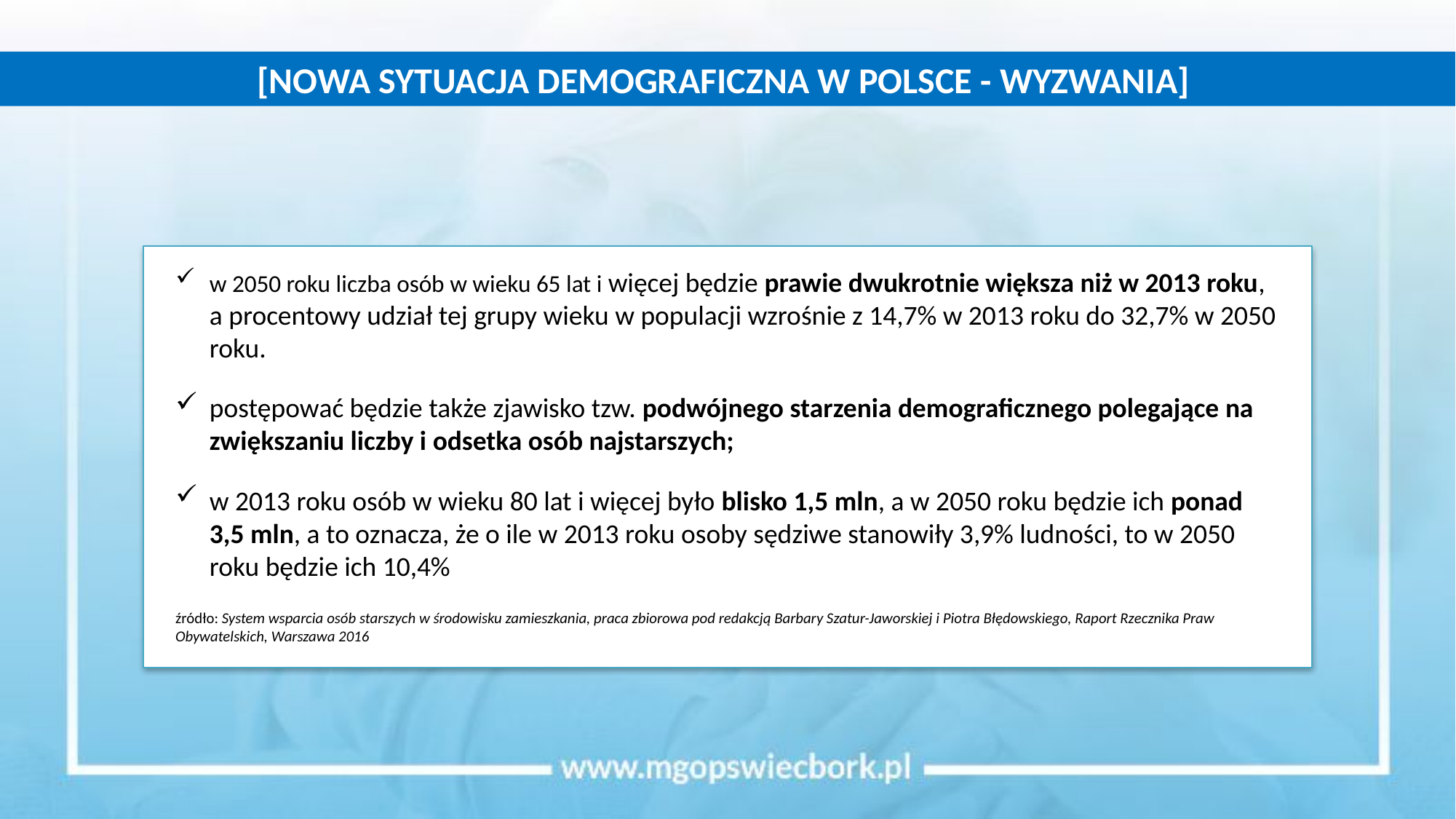

[NOWA SYTUACJA DEMOGRAFICZNA W POLSCE - WYZWANIA]

w 2050 roku liczba osób w wieku 65 lat i więcej będzie prawie dwukrotnie większa niż w 2013 roku, a procentowy udział tej grupy wieku w populacji wzrośnie z 14,7% w 2013 roku do 32,7% w 2050 roku.
postępować będzie także zjawisko tzw. podwójnego starzenia demograficznego polegające na zwiększaniu liczby i odsetka osób najstarszych;
w 2013 roku osób w wieku 80 lat i więcej było blisko 1,5 mln, a w 2050 roku będzie ich ponad 3,5 mln, a to oznacza, że o ile w 2013 roku osoby sędziwe stanowiły 3,9% ludności, to w 2050 roku będzie ich 10,4%
źródło: System wsparcia osób starszych w środowisku zamieszkania, praca zbiorowa pod redakcją Barbary Szatur-Jaworskiej i Piotra Błędowskiego, Raport Rzecznika Praw Obywatelskich, Warszawa 2016